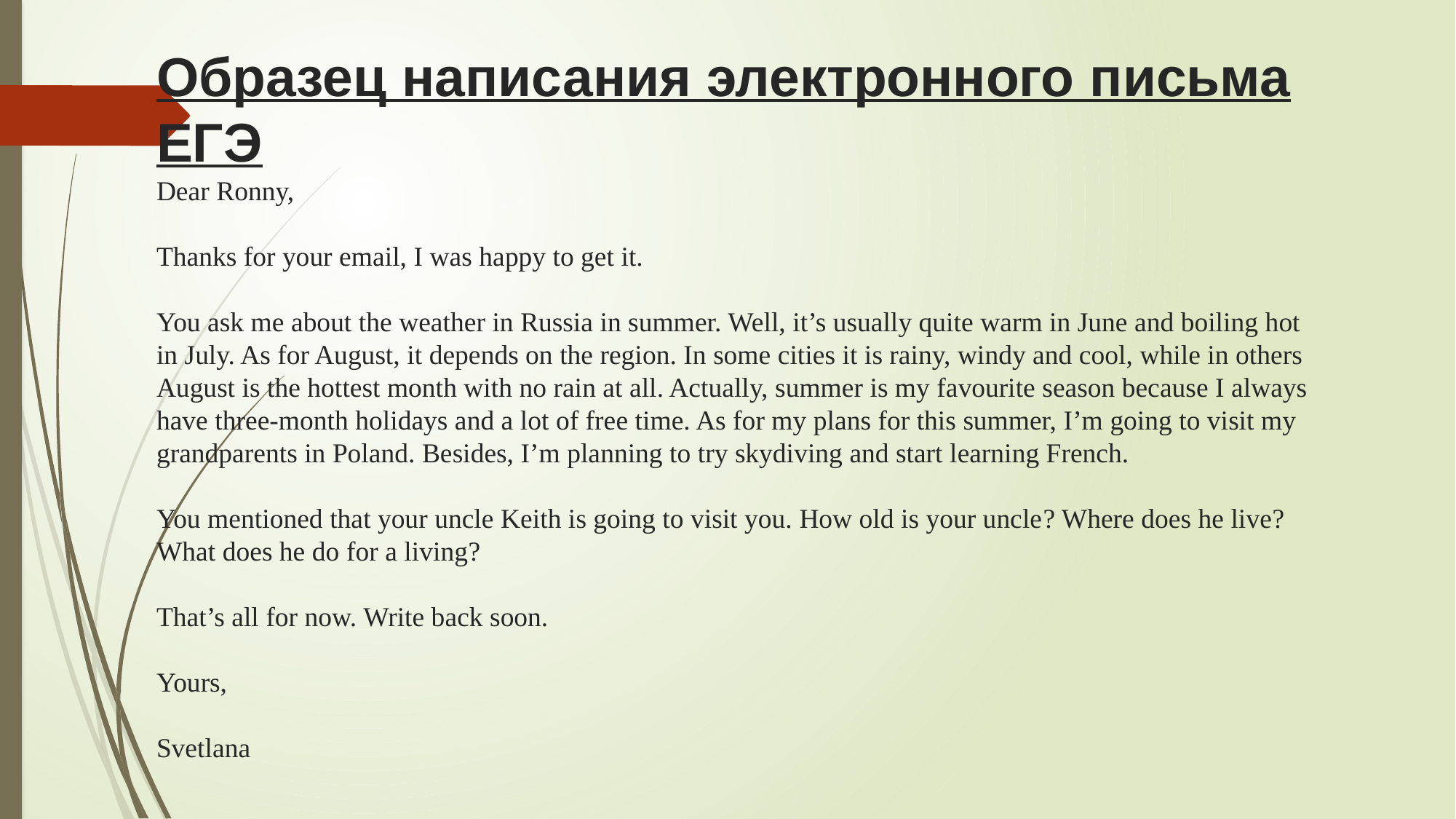

# Образец написания электронного письма ЕГЭ Dear Ronny, Thanks for your email, I was happy to get it. You ask me about the weather in Russia in summer. Well, it’s usually quite warm in June and boiling hot in July. As for August, it depends on the region. In some cities it is rainy, windy and cool, while in others August is the hottest month with no rain at all. Actually, summer is my favourite season because I always have three-month holidays and a lot of free time. As for my plans for this summer, I’m going to visit my grandparents in Poland. Besides, I’m planning to try skydiving and start learning French. You mentioned that your uncle Keith is going to visit you. How old is your uncle? Where does he live? What does he do for a living? That’s all for now. Write back soon. Yours, Svetlana